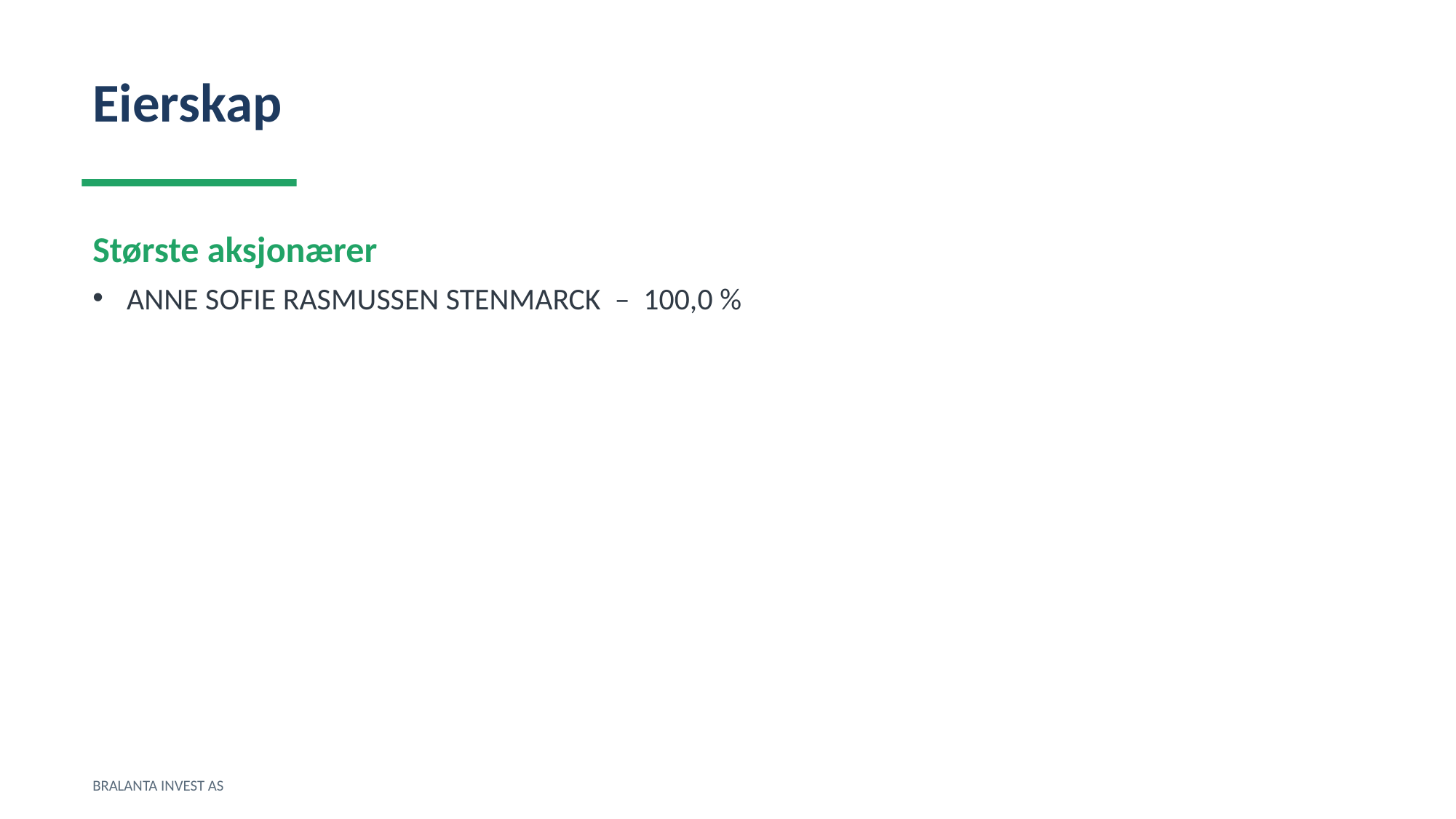

Eierskap

Største aksjonærer
ANNE SOFIE RASMUSSEN STENMARCK  –  100,0 %
BRALANTA INVEST AS